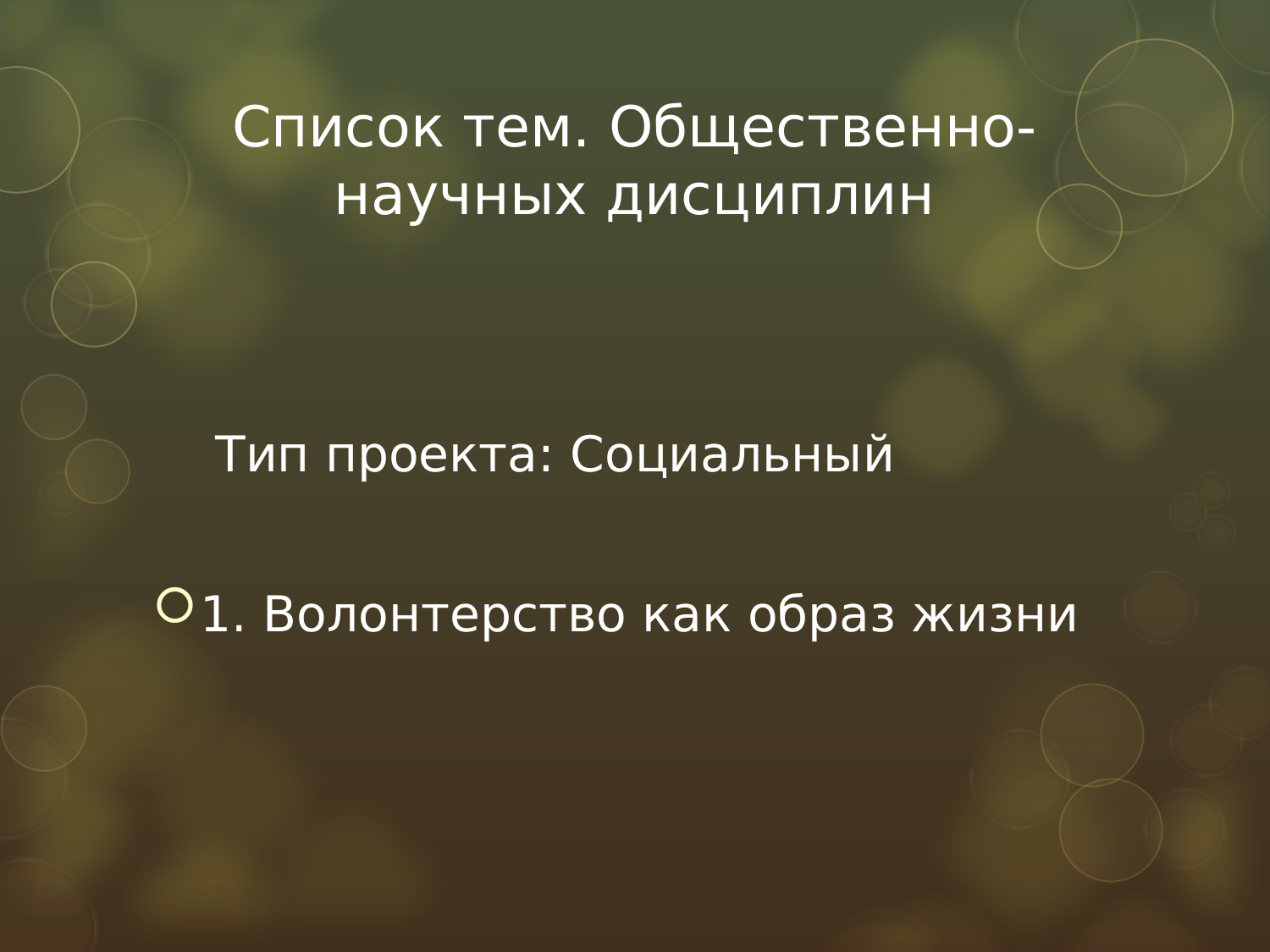

# Список тем. Общественно-научных дисциплин
    Тип проекта: Социальный

1. Волонтерство как образ жизни